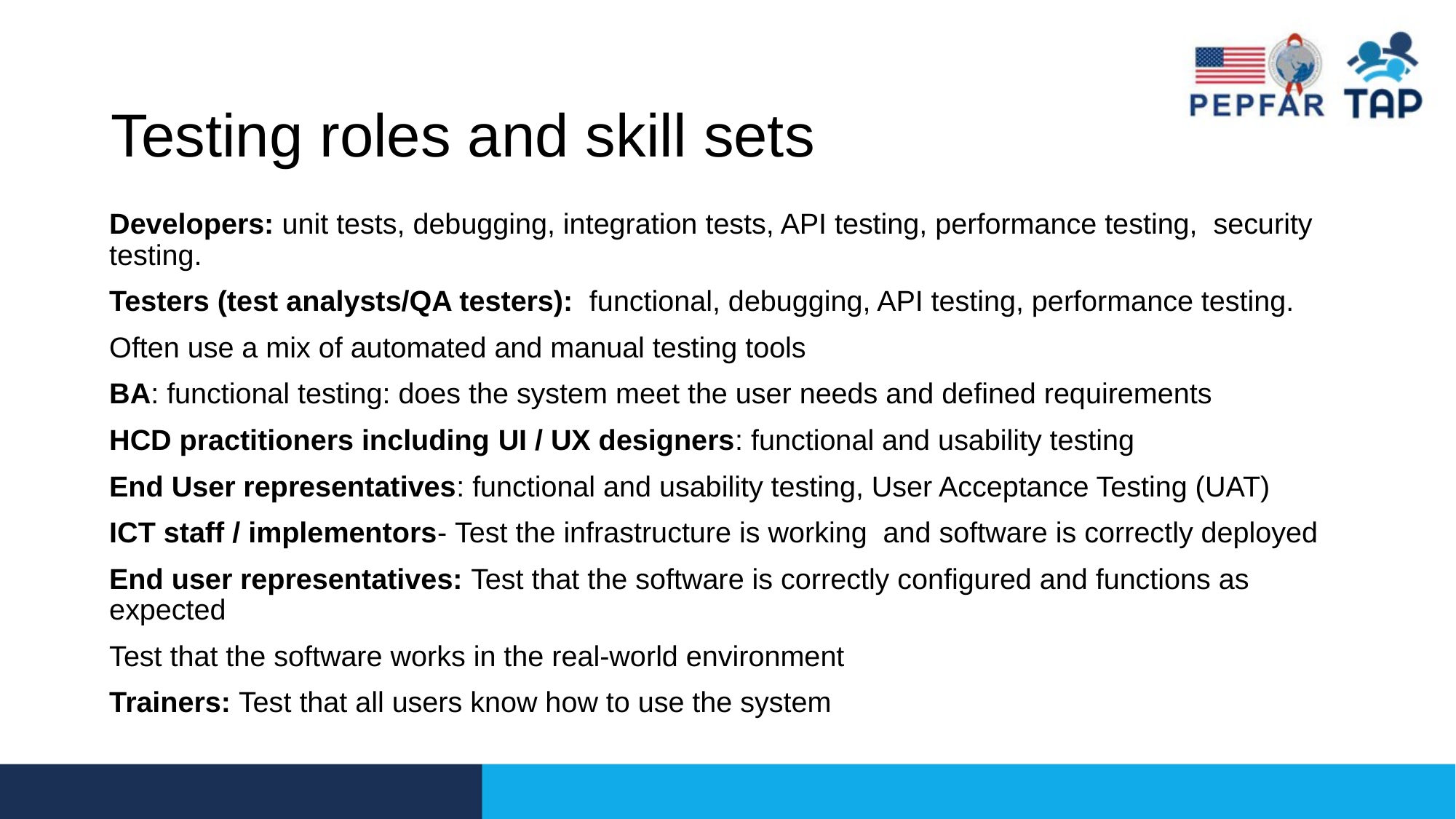

# Testing roles and skill sets

Developers: unit tests, debugging, integration tests, API testing, performance testing,  security testing.
Testers (test analysts/QA testers):  functional, debugging, API testing, performance testing.
Often use a mix of automated and manual testing tools
BA: functional testing: does the system meet the user needs and defined requirements
HCD practitioners including UI / UX designers: functional and usability testing
End User representatives: functional and usability testing, User Acceptance Testing (UAT)
ICT staff / implementors- Test the infrastructure is working  and software is correctly deployed
End user representatives: Test that the software is correctly configured and functions as expected
Test that the software works in the real-world environment
Trainers: Test that all users know how to use the system